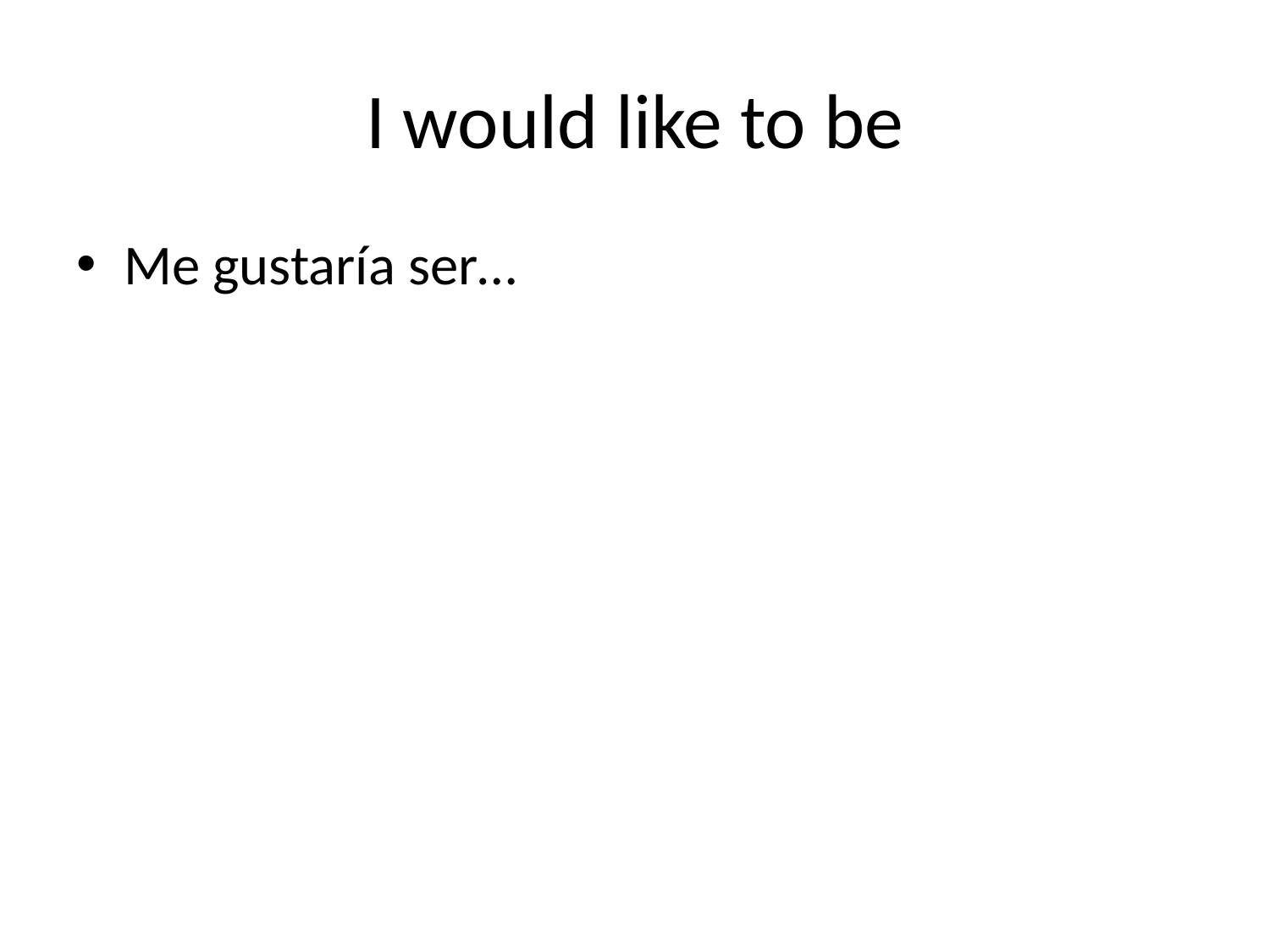

# I would like to be
Me gustaría ser…